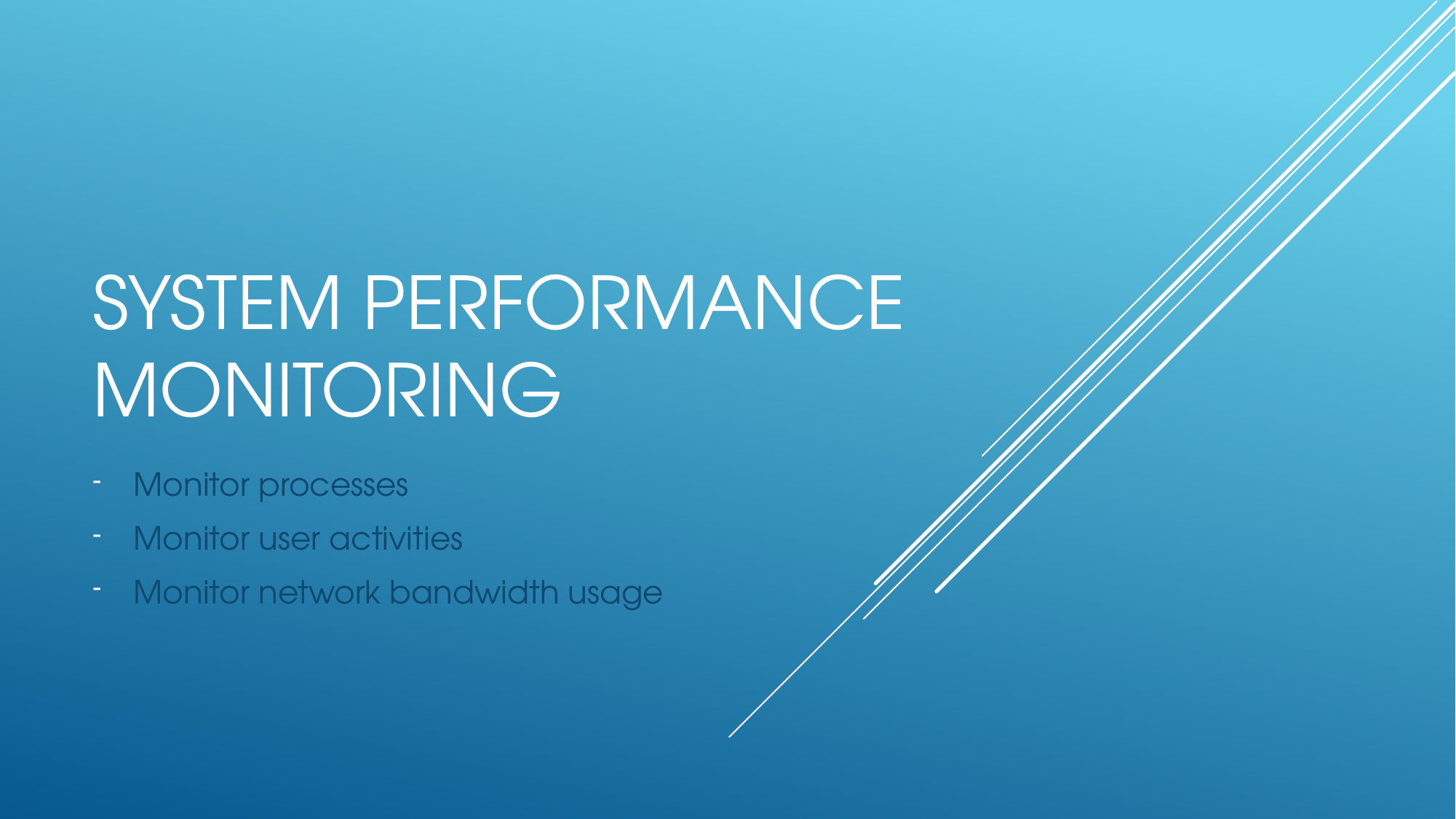

# System performance monitoring
Monitor processes
Monitor user activities
Monitor network bandwidth usage